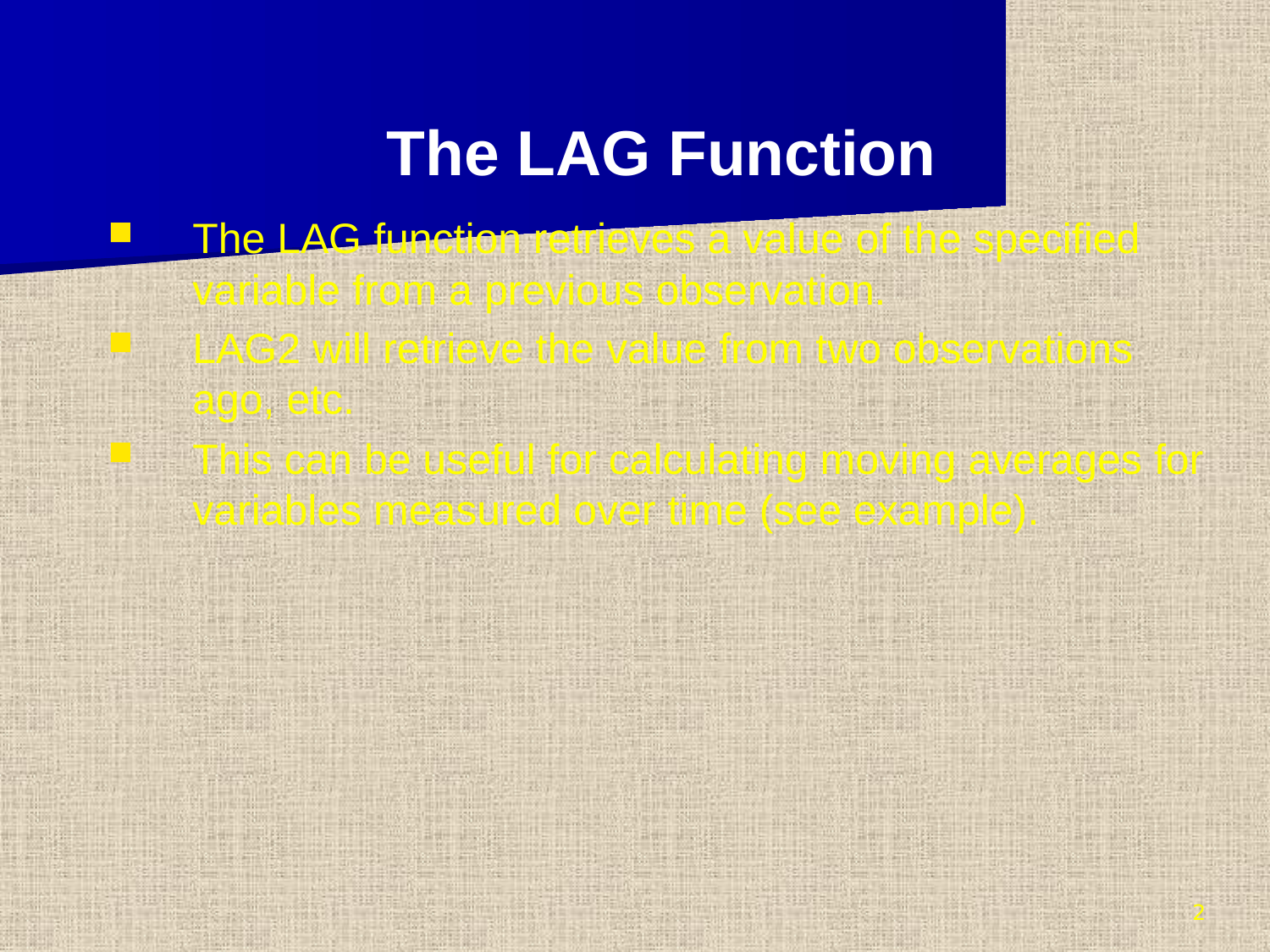

The LAG Function

The LAG function retrieves a value of the specified variable from a previous observation.
LAG2 will retrieve the value from two observations ago, etc.
This can be useful for calculating moving averages for variables measured over time (see example).
2